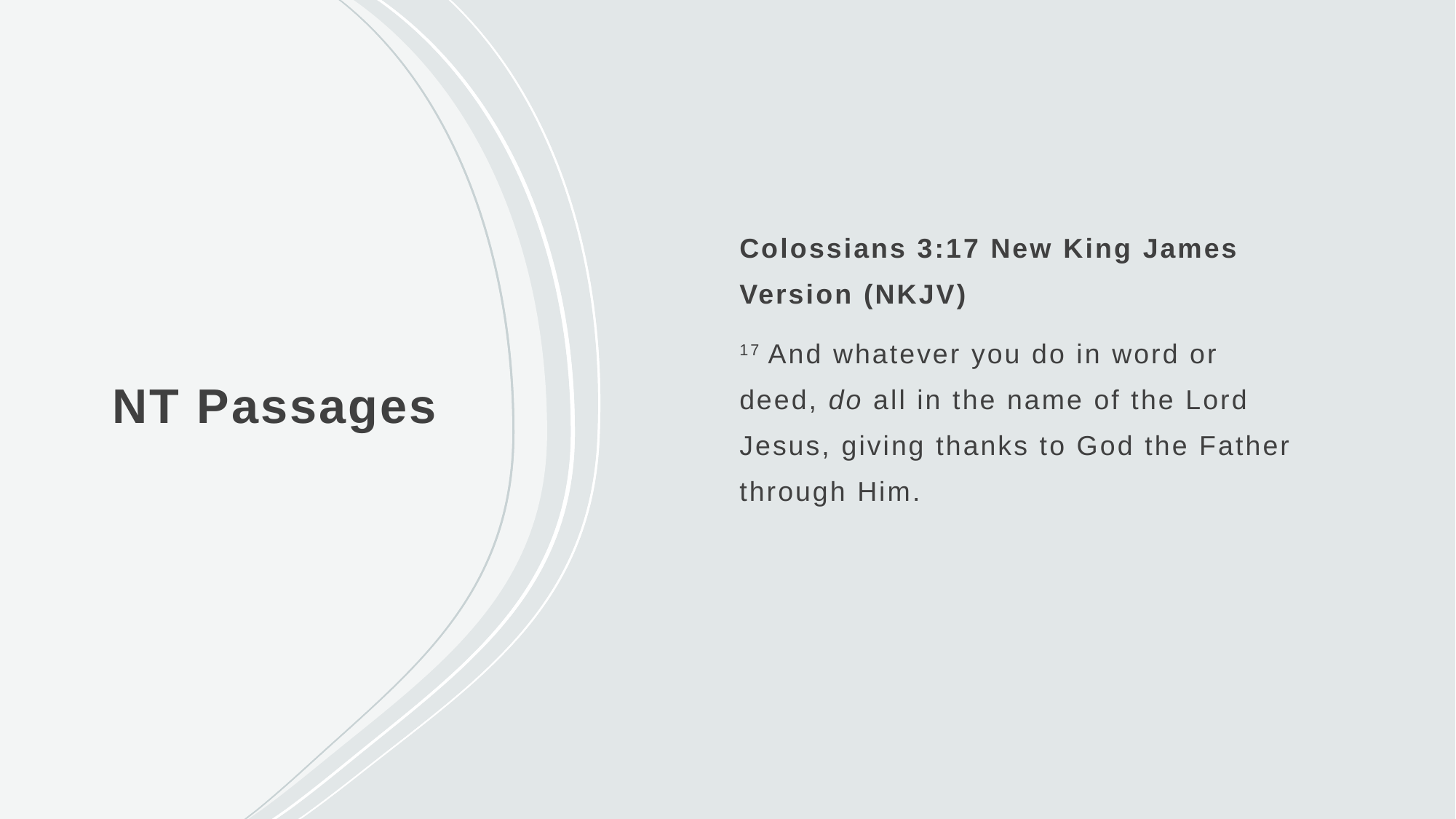

Colossians 3:17 New King James Version (NKJV)
17 And whatever you do in word or deed, do all in the name of the Lord Jesus, giving thanks to God the Father through Him.

# NT Passages